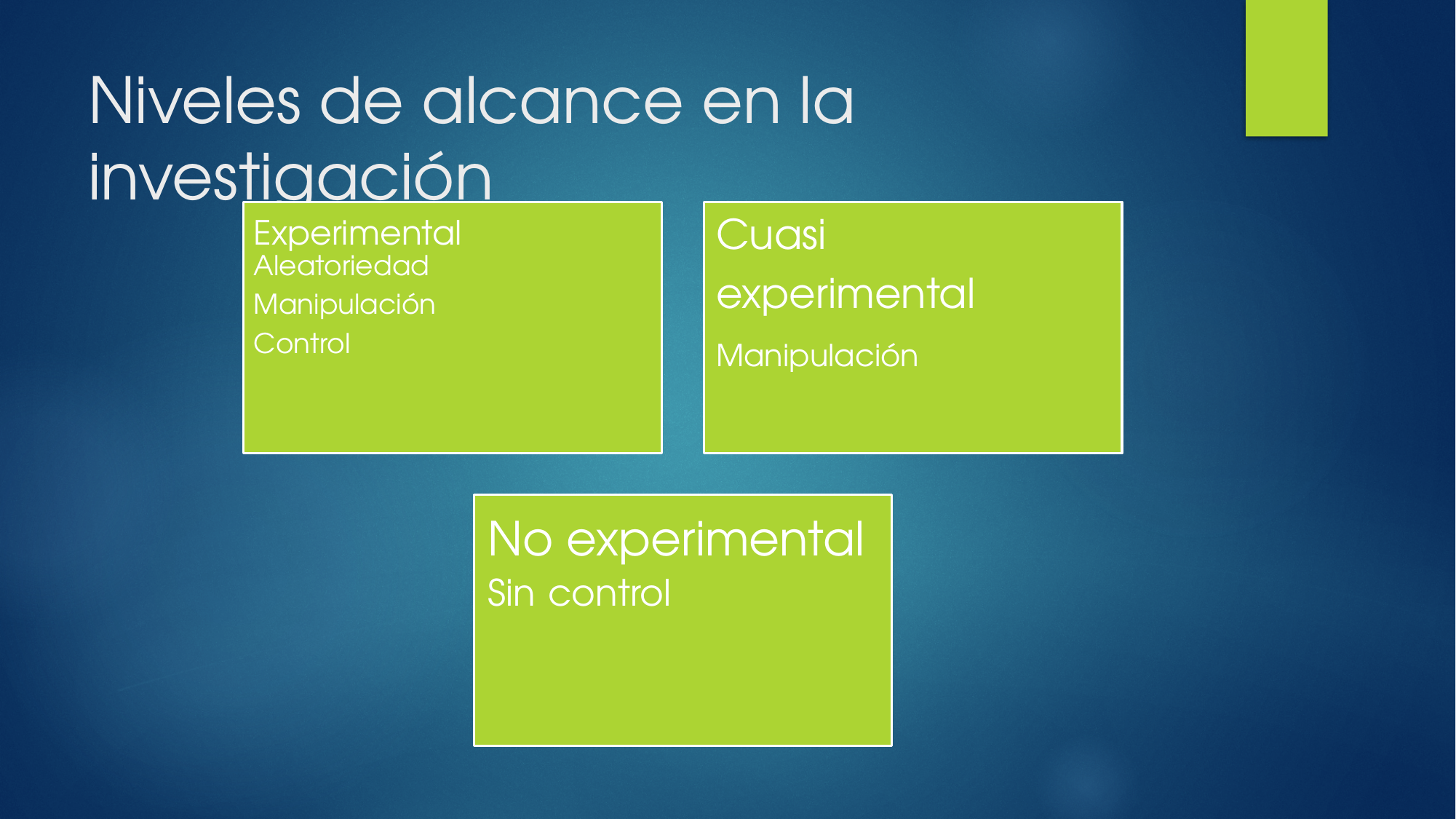

# Niveles de alcance en la investigación
Experimental
Aleatoriedad
Manipulación
Control

Cuasi
experimental
Manipulación

No experimental
Sin control